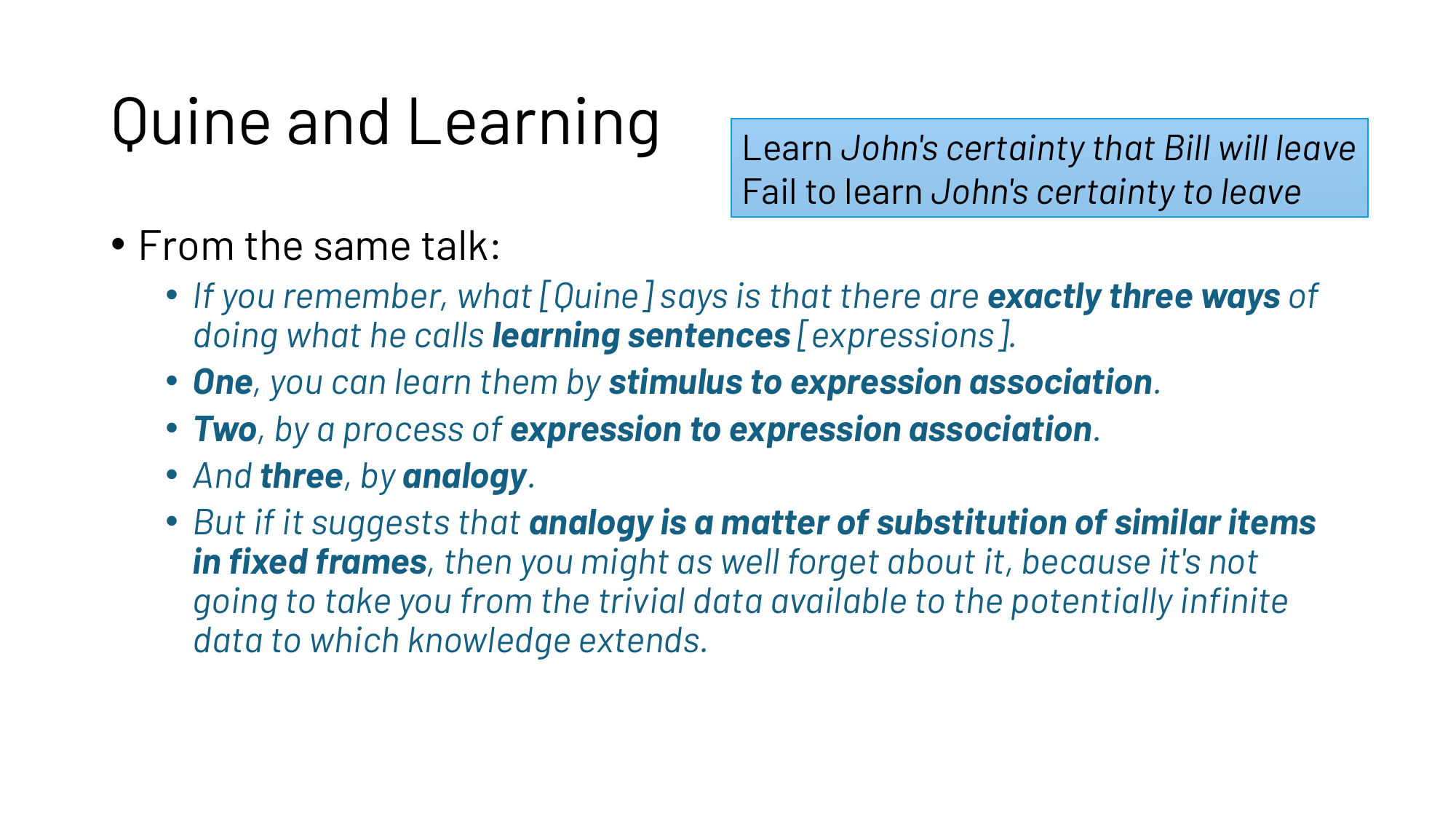

# Quine and Learning
Learn John's certainty that Bill will leave
Fail to learn John's certainty to leave
From the same talk:
If you remember, what [Quine] says is that there are exactly three ways of doing what he calls learning sentences [expressions].
One, you can learn them by stimulus to expression association.
Two, by a process of expression to expression association.
And three, by analogy.
But if it suggests that analogy is a matter of substitution of similar items in fixed frames, then you might as well forget about it, because it's not going to take you from the trivial data available to the potentially infinite data to which knowledge extends.